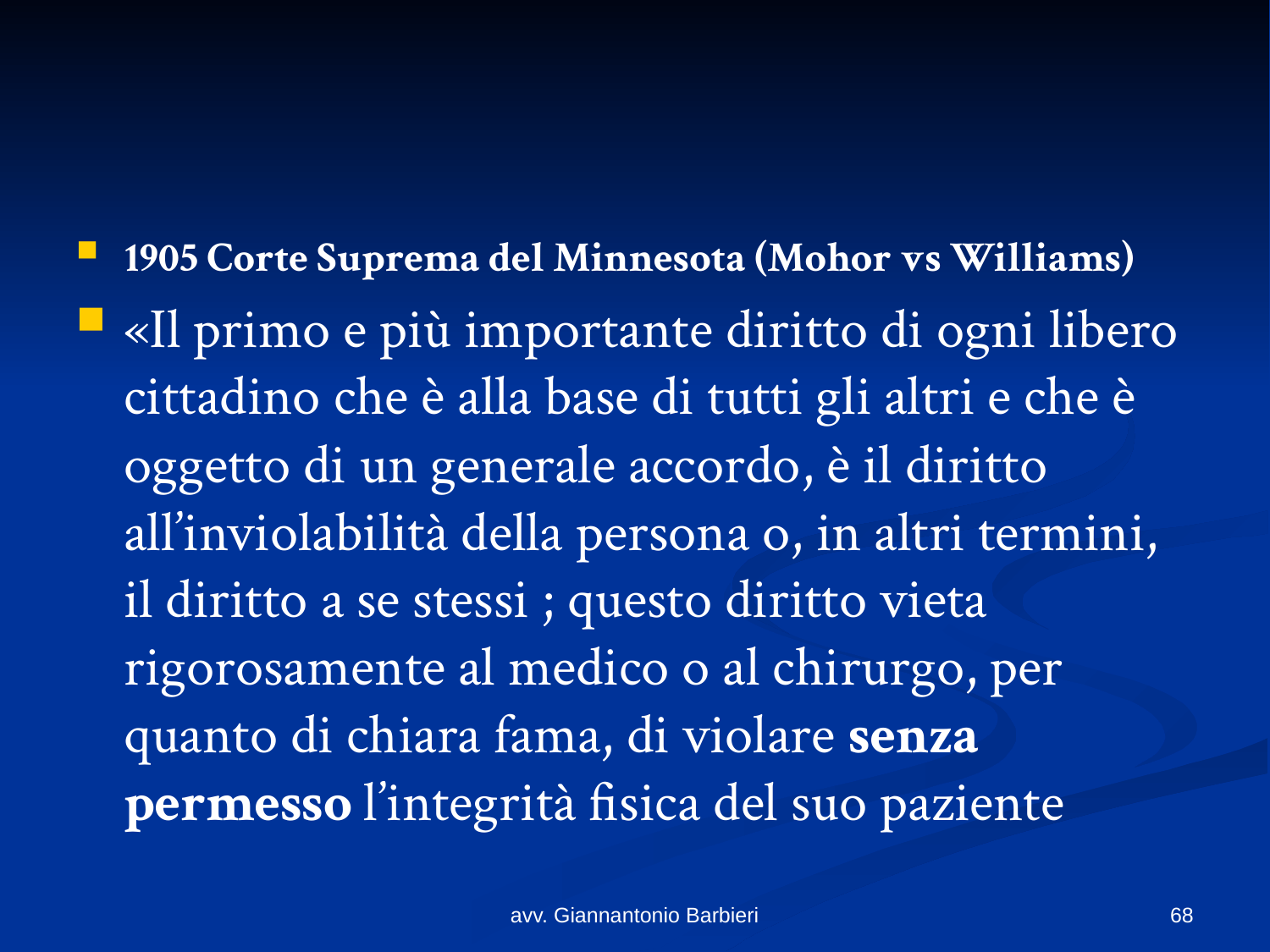

#
1905 Corte Suprema del Minnesota (Mohor vs Williams)
«Il primo e più importante diritto di ogni libero cittadino che è alla base di tutti gli altri e che è oggetto di un generale accordo, è il diritto all’inviolabilità della persona o, in altri termini, il diritto a se stessi ; questo diritto vieta rigorosamente al medico o al chirurgo, per quanto di chiara fama, di violare senza permesso l’integrità fisica del suo paziente
avv. Giannantonio Barbieri
68